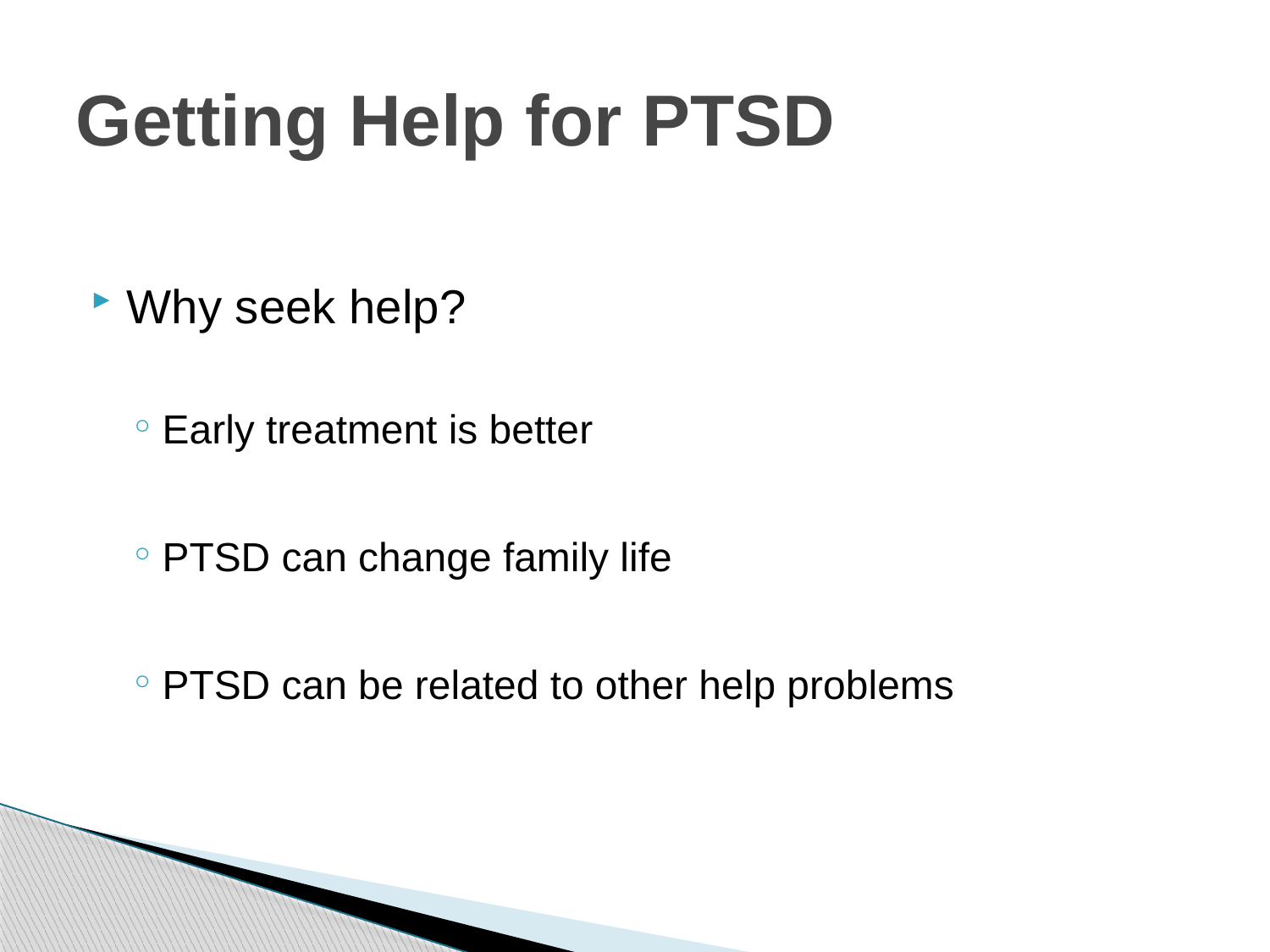

# Getting Help for PTSD

Why seek help?

Early treatment is better

PTSD can change family life

PTSD can be related to other help problems